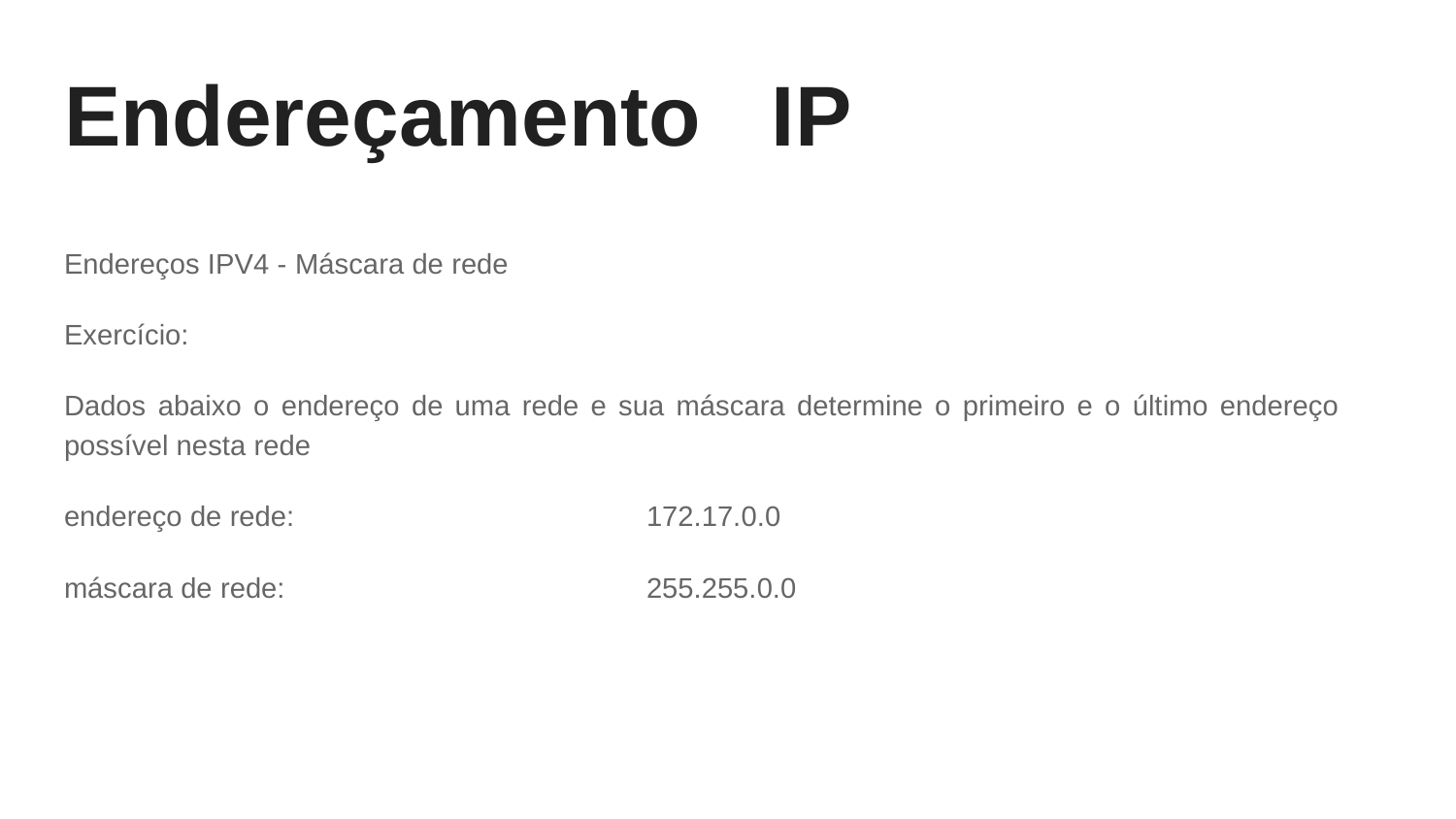

# Endereçamento   IP
Endereços IPV4 - Máscara de rede
Exercício:
Dados abaixo o endereço de uma rede e sua máscara determine o primeiro e o último endereço possível nesta rede
endereço de rede:			172.17.0.0
máscara de rede: 			255.255.0.0